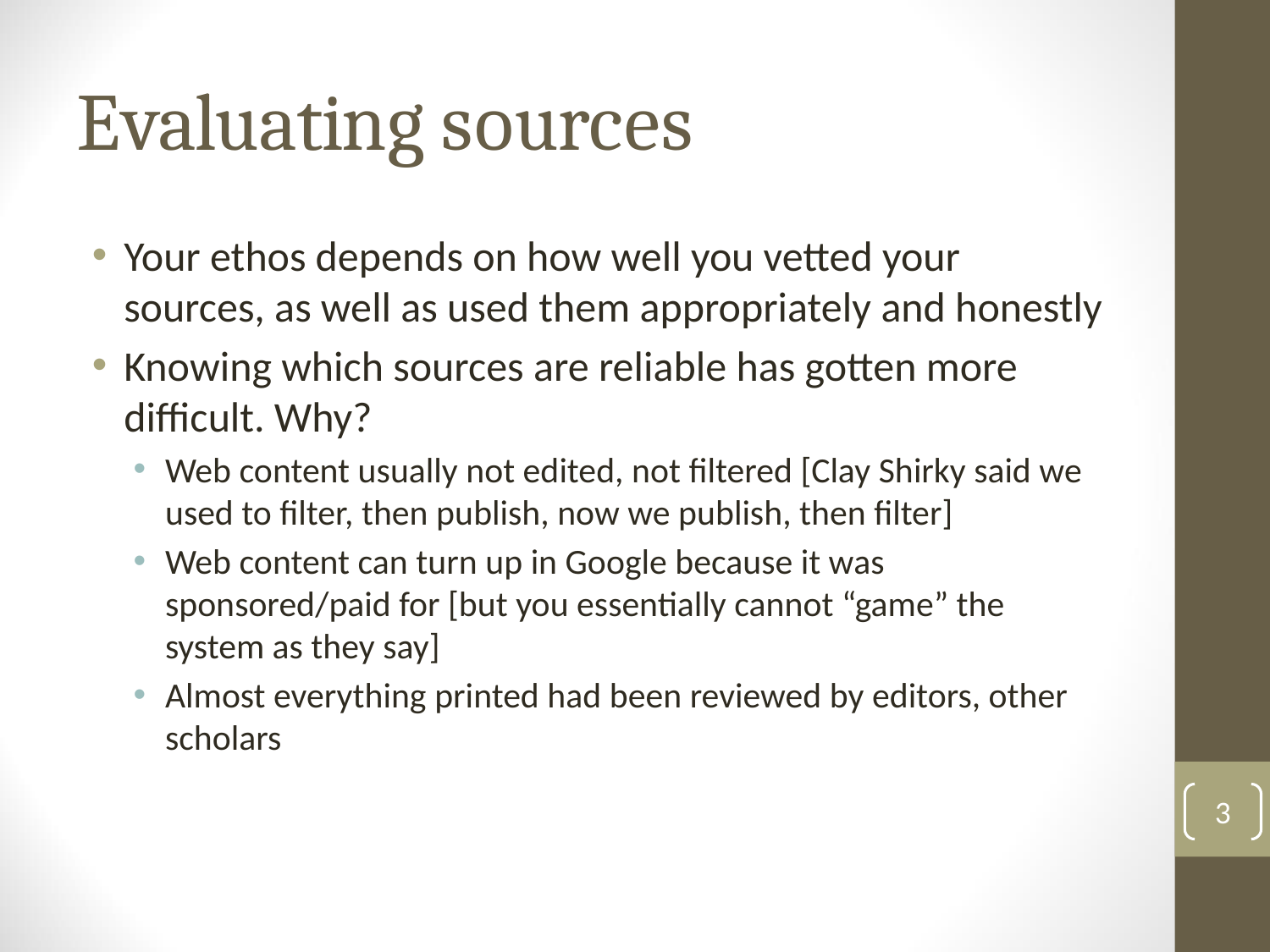

# Evaluating sources
Your ethos depends on how well you vetted your sources, as well as used them appropriately and honestly
Knowing which sources are reliable has gotten more difficult. Why?
Web content usually not edited, not filtered [Clay Shirky said we used to filter, then publish, now we publish, then filter]
Web content can turn up in Google because it was sponsored/paid for [but you essentially cannot “game” the system as they say]
Almost everything printed had been reviewed by editors, other scholars

3